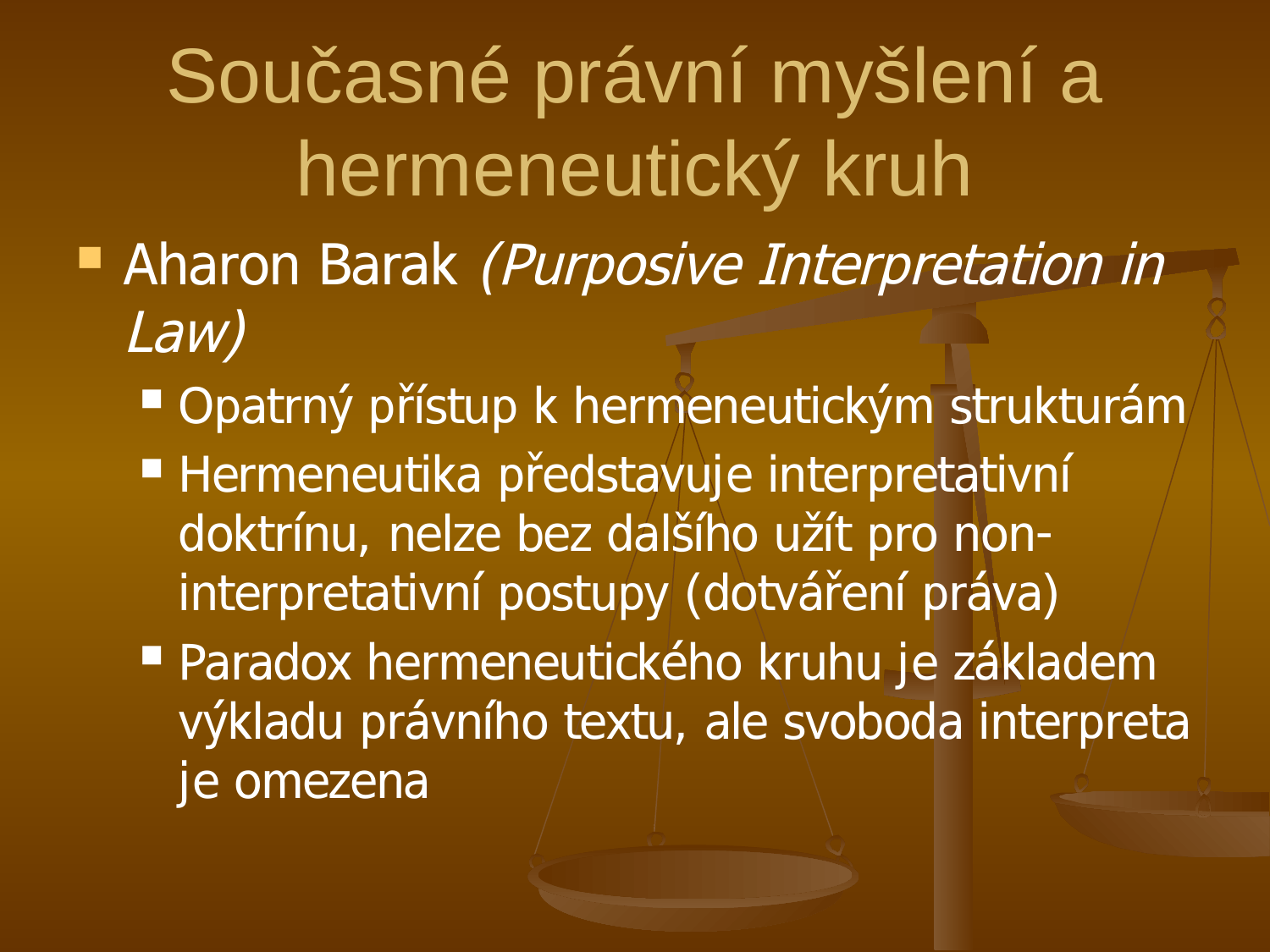

# Současné právní myšlení a hermeneutický kruh
Aharon Barak (Purposive Interpretation in Law)
Opatrný přístup k hermeneutickým strukturám
Hermeneutika představuje interpretativní doktrínu, nelze bez dalšího užít pro non-interpretativní postupy (dotváření práva)
Paradox hermeneutického kruhu je základem výkladu právního textu, ale svoboda interpreta je omezena